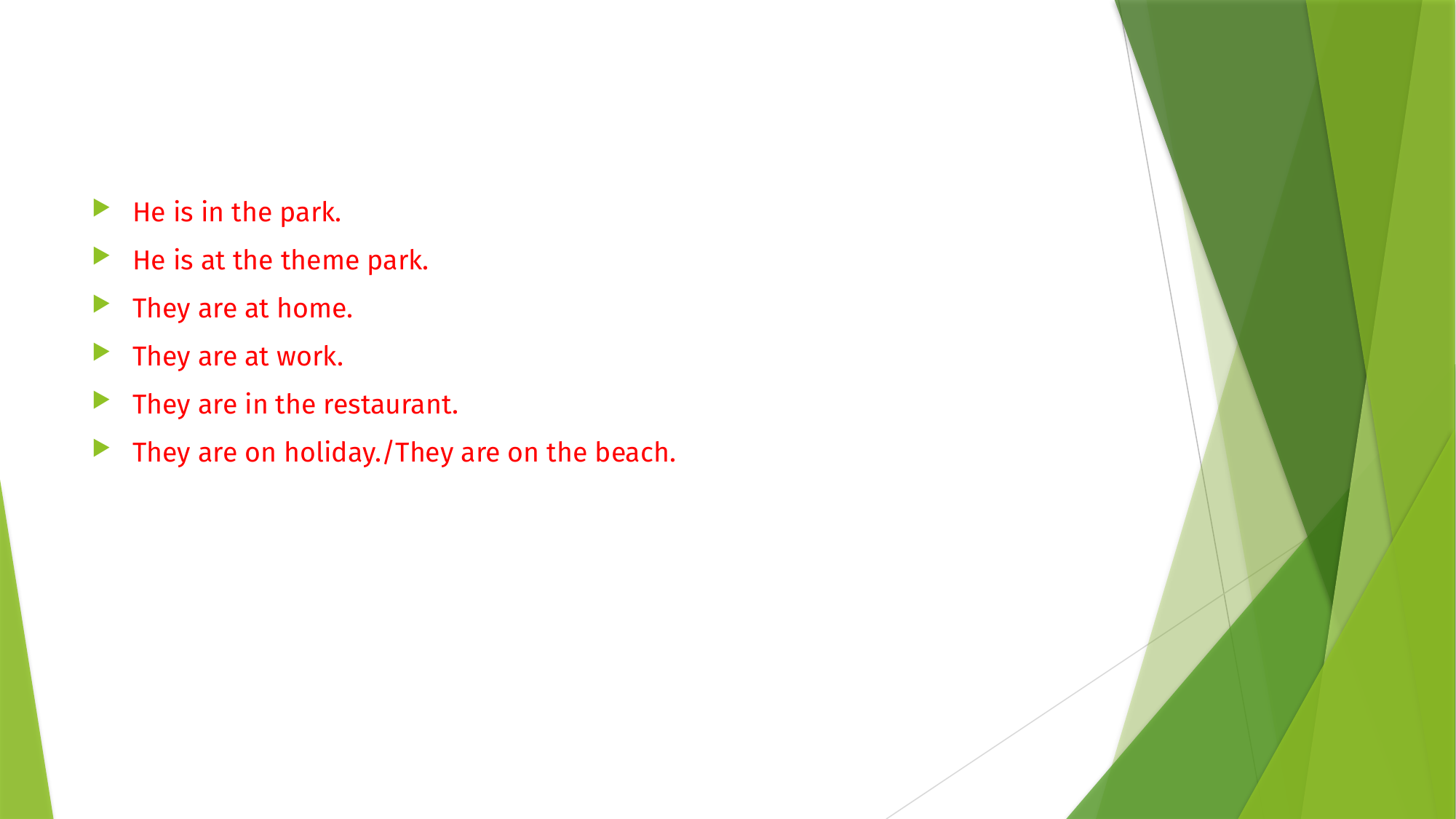

He is in the park.
He is at the theme park.
They are at home.
They are at work.
They are in the restaurant.
They are on holiday./They are on the beach.